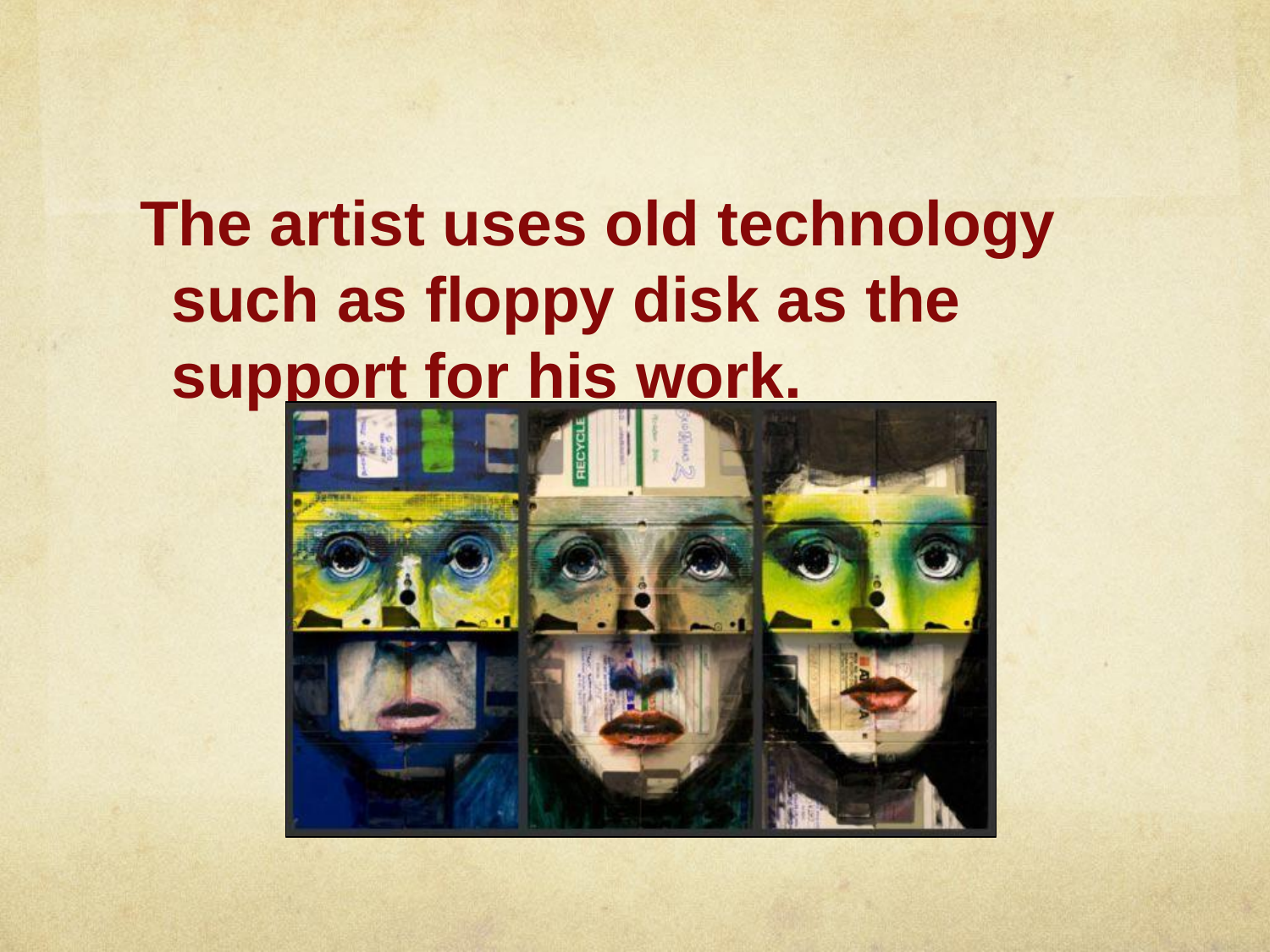

# The artist uses old technology such as floppy disk as the support for his work.